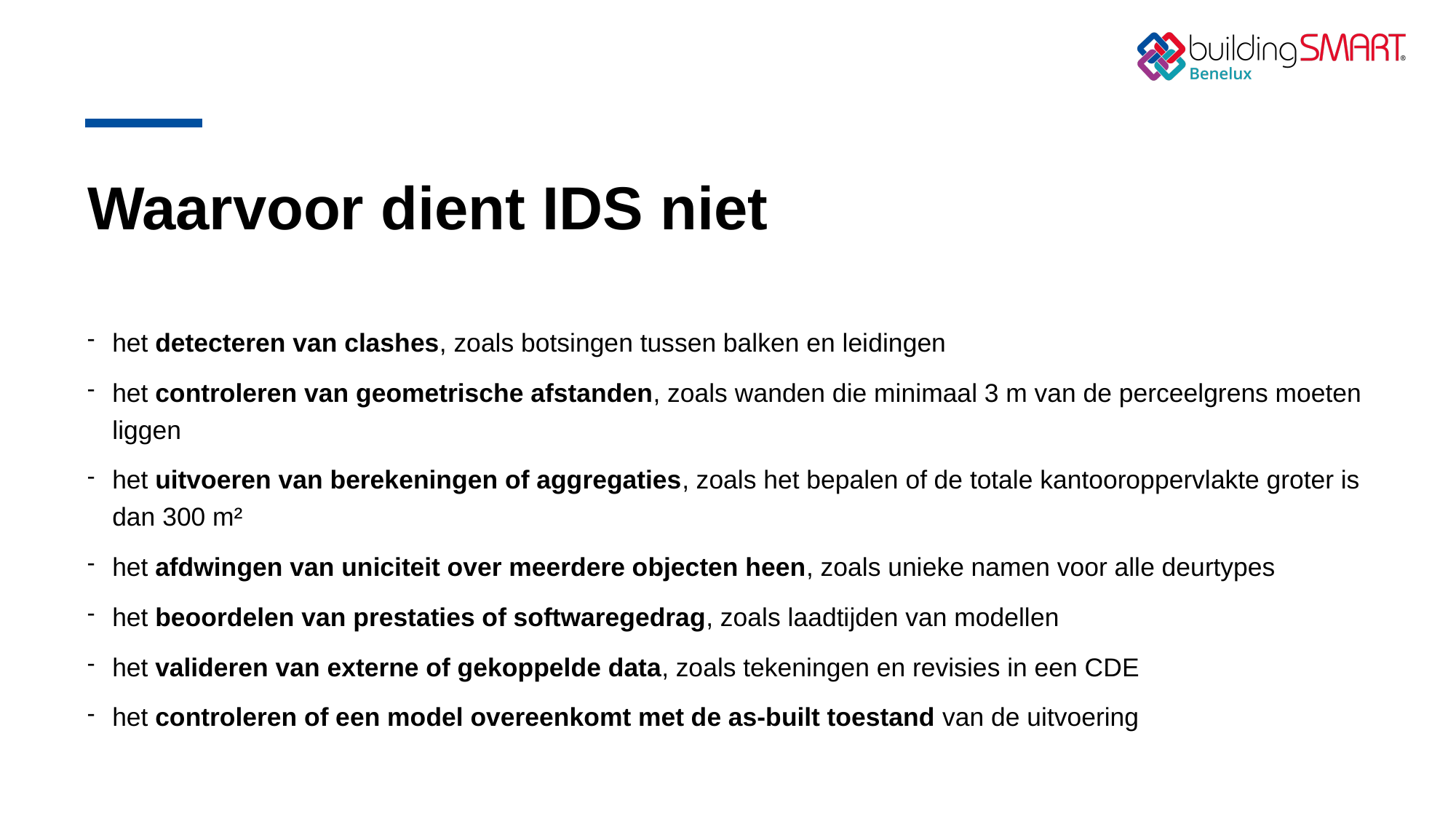

# Waarvoor dient IDS niet
het detecteren van clashes, zoals botsingen tussen balken en leidingen
het controleren van geometrische afstanden, zoals wanden die minimaal 3 m van de perceelgrens moeten liggen
het uitvoeren van berekeningen of aggregaties, zoals het bepalen of de totale kantooroppervlakte groter is dan 300 m²
het afdwingen van uniciteit over meerdere objecten heen, zoals unieke namen voor alle deurtypes
het beoordelen van prestaties of softwaregedrag, zoals laadtijden van modellen
het valideren van externe of gekoppelde data, zoals tekeningen en revisies in een CDE
het controleren of een model overeenkomt met de as-built toestand van de uitvoering